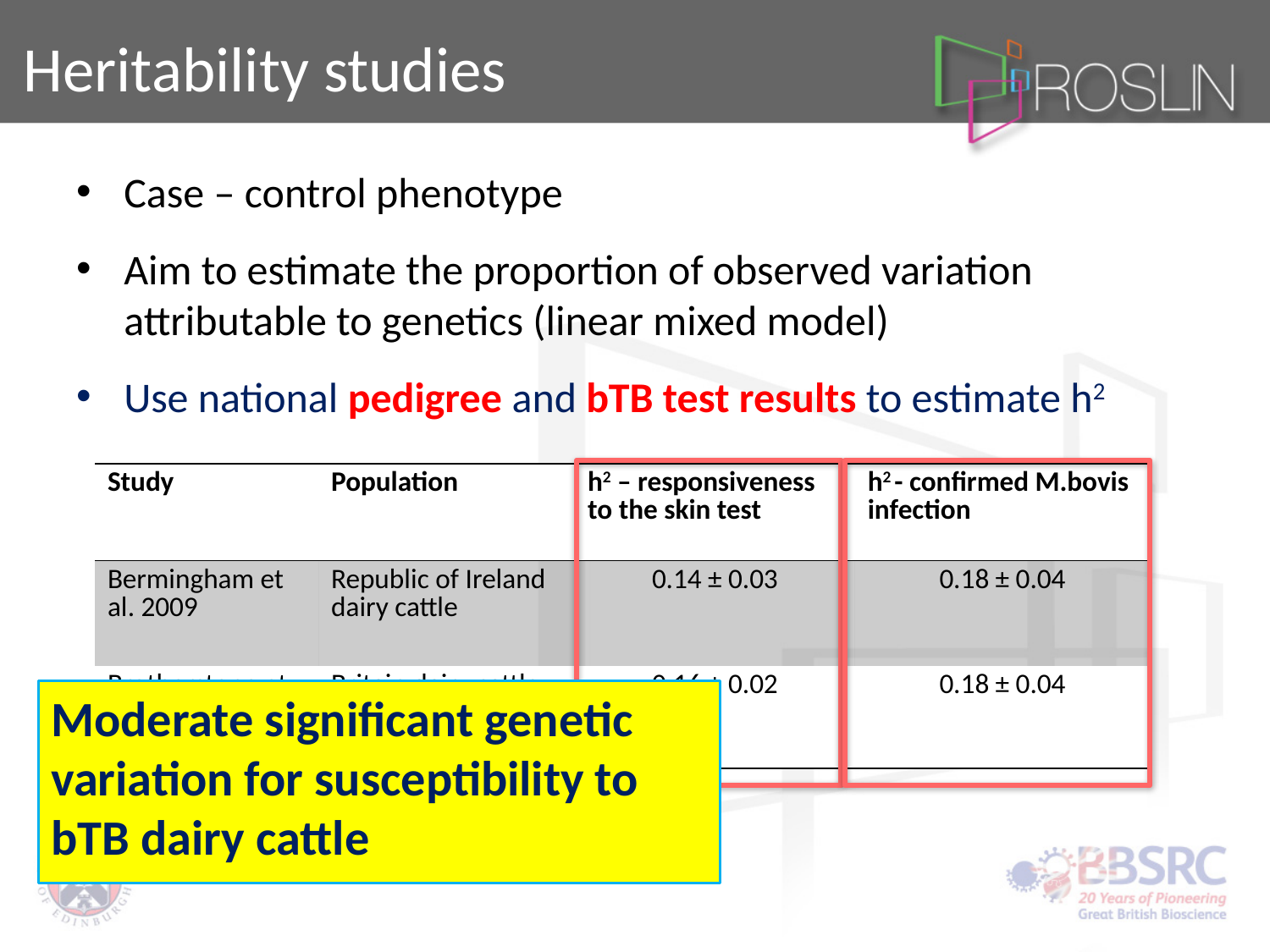

# Heritability studies
Case – control phenotype
Aim to estimate the proportion of observed variation attributable to genetics (linear mixed model)
Use national pedigree and bTB test results to estimate h2

| Study | Population | h2 – responsiveness to the skin test | h2 - confirmed M.bovis infection |
| --- | --- | --- | --- |
| Bermingham et al. 2009 | Republic of Ireland dairy cattle | 0.14 ± 0.03 | 0.18 ± 0.04 |
| Brotherstone et al. 2010 | Britain dairy cattle | 0.16 ± 0.02 | 0.18 ± 0.04 |
Moderate significant genetic variation for susceptibility to bTB dairy cattle